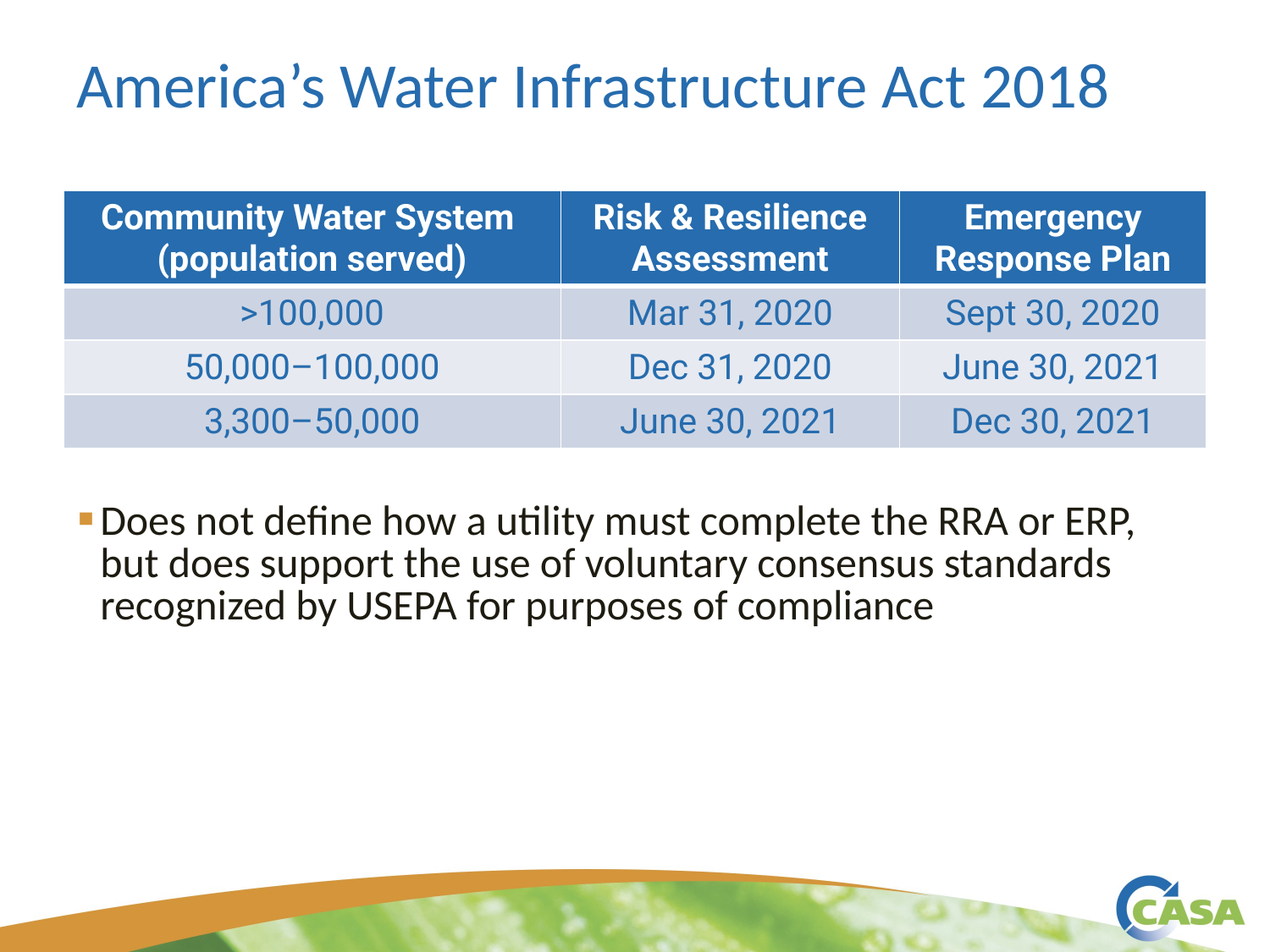

# America’s Water Infrastructure Act 2018
| Community Water System (population served) | Risk & Resilience Assessment | Emergency Response Plan |
| --- | --- | --- |
| >100,000 | Mar 31, 2020 | Sept 30, 2020 |
| 50,000–100,000 | Dec 31, 2020 | June 30, 2021 |
| 3,300–50,000 | June 30, 2021 | Dec 30, 2021 |
Does not define how a utility must complete the RRA or ERP, but does support the use of voluntary consensus standards recognized by USEPA for purposes of compliance